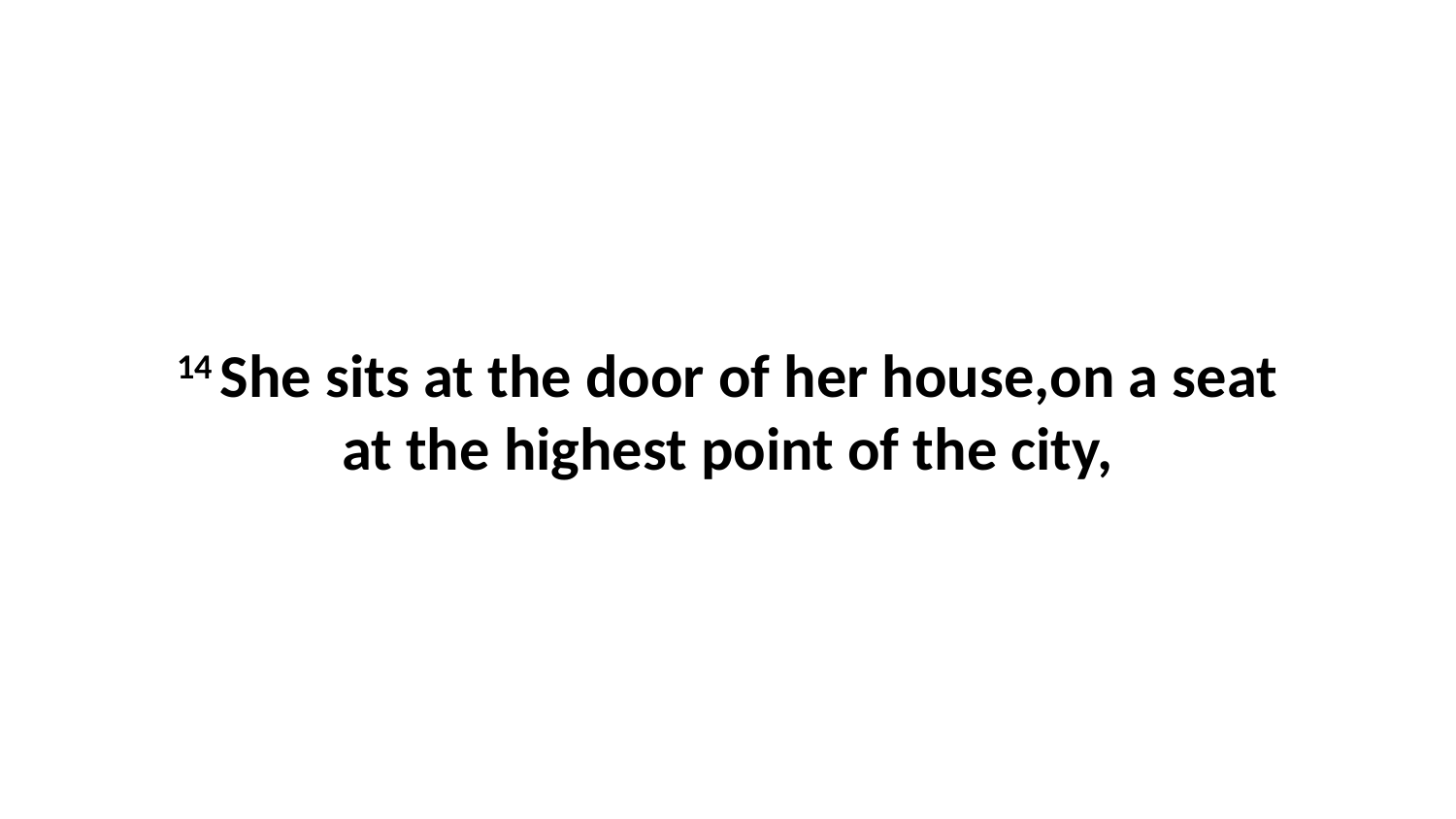

14 She sits at the door of her house,on a seat at the highest point of the city,